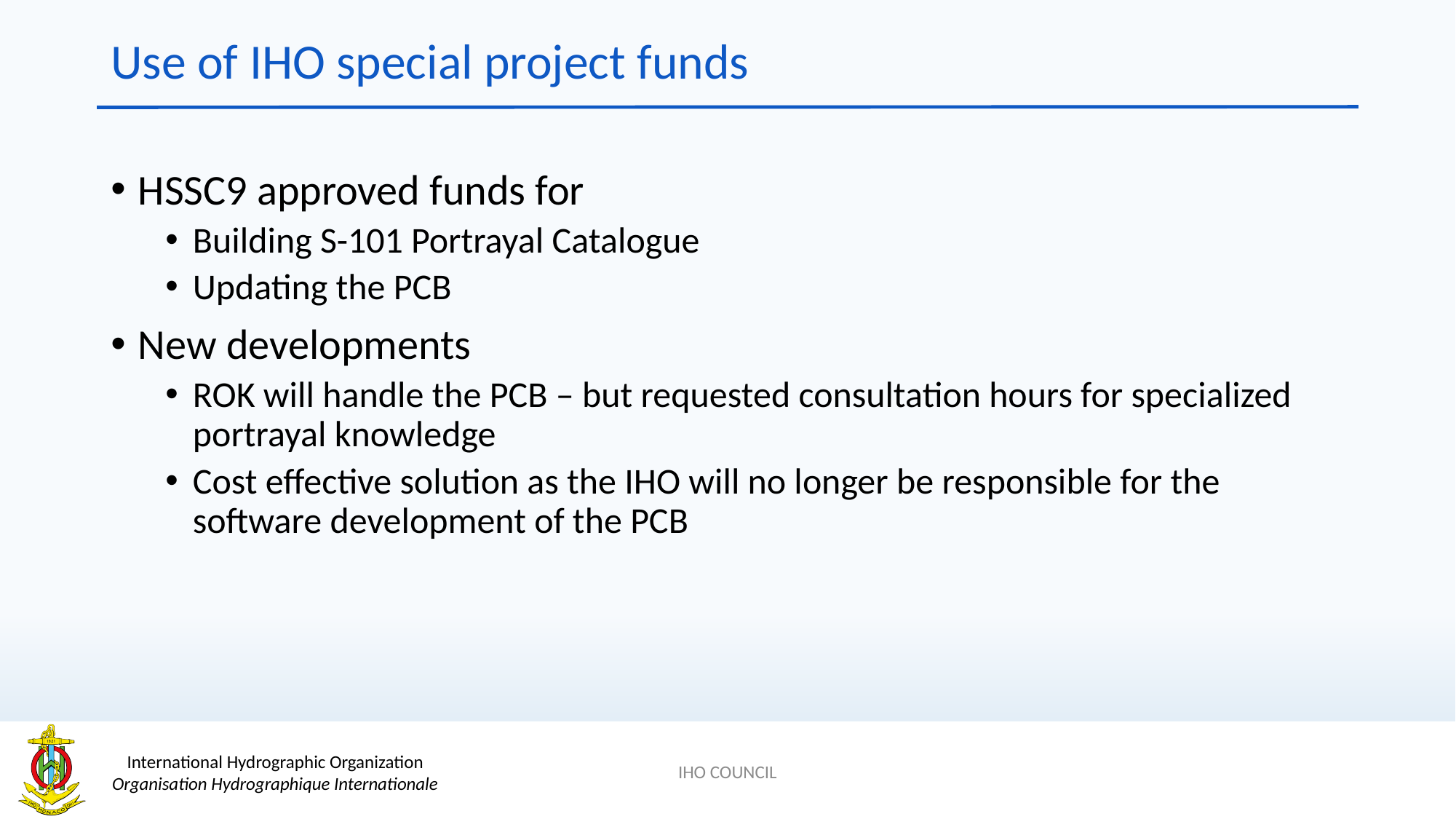

# Use of IHO special project funds
HSSC9 approved funds for
Building S-101 Portrayal Catalogue
Updating the PCB
New developments
ROK will handle the PCB – but requested consultation hours for specialized portrayal knowledge
Cost effective solution as the IHO will no longer be responsible for the software development of the PCB
IHO COUNCIL